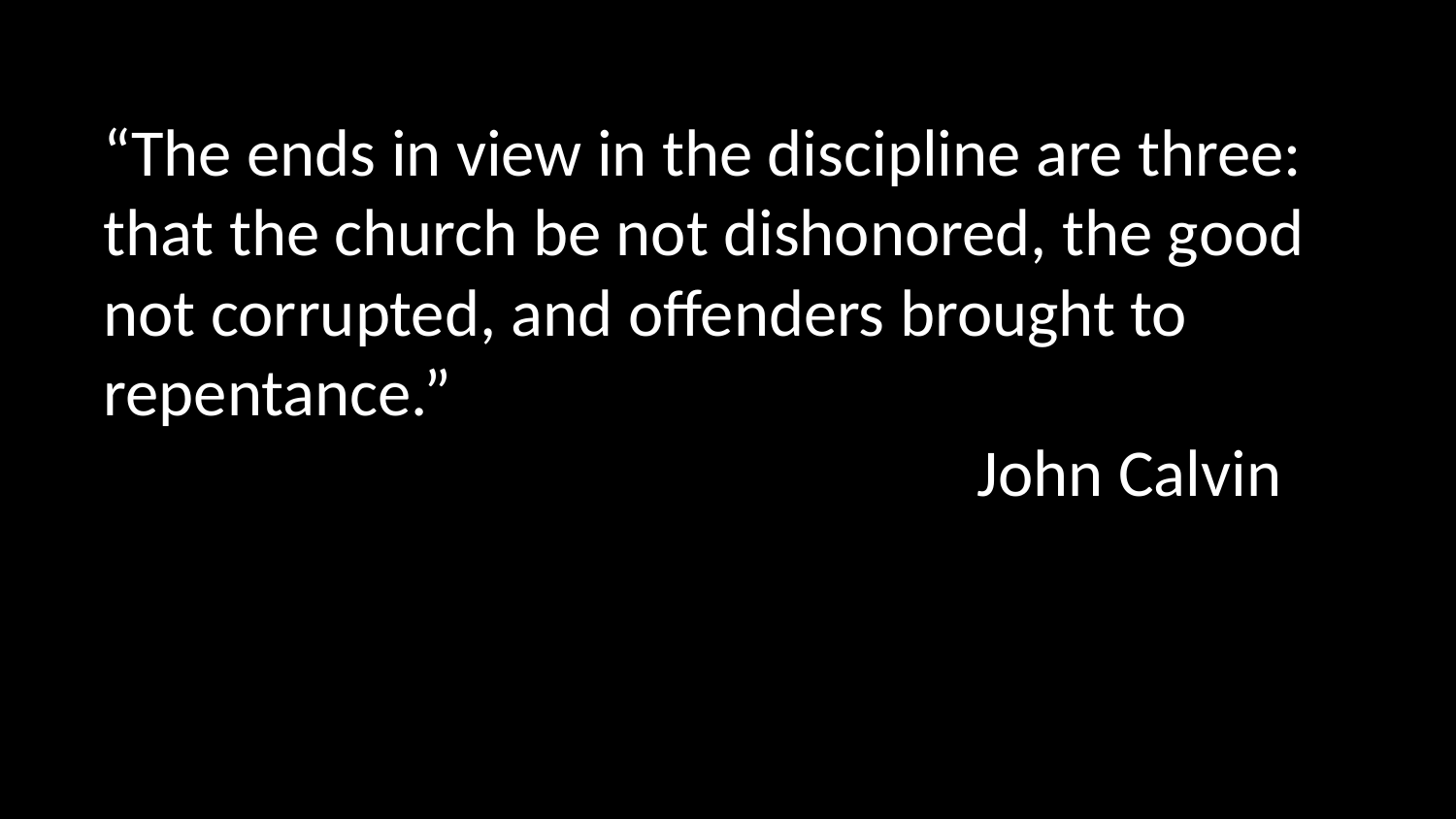

“The ends in view in the discipline are three: that the church be not dishonored, the good not corrupted, and offenders brought to repentance.”
John Calvin